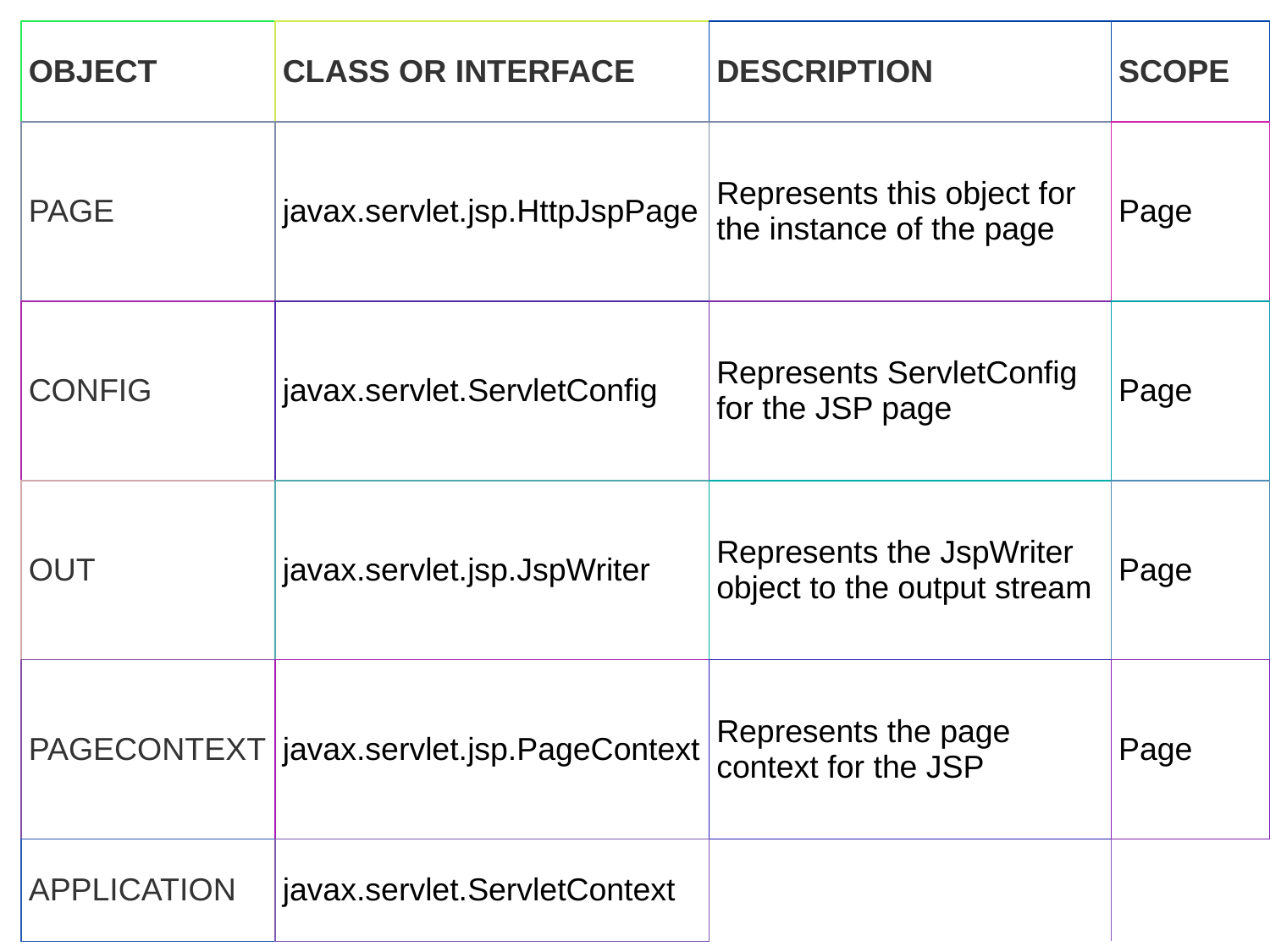

| OBJECT | CLASS OR INTERFACE | DESCRIPTION | SCOPE |
| --- | --- | --- | --- |
| PAGE | javax.servlet.jsp.HttpJspPage | Represents this object for the instance of the page | Page |
| CONFIG | javax.servlet.ServletConfig | Represents ServletConfig for the JSP page | Page |
| OUT | javax.servlet.jsp.JspWriter | Represents the JspWriter object to the output stream | Page |
| PAGECONTEXT | javax.servlet.jsp.PageContext | Represents the page context for the JSP | Page |
| APPLICATION | javax.servlet.ServletContext |  |  |
#